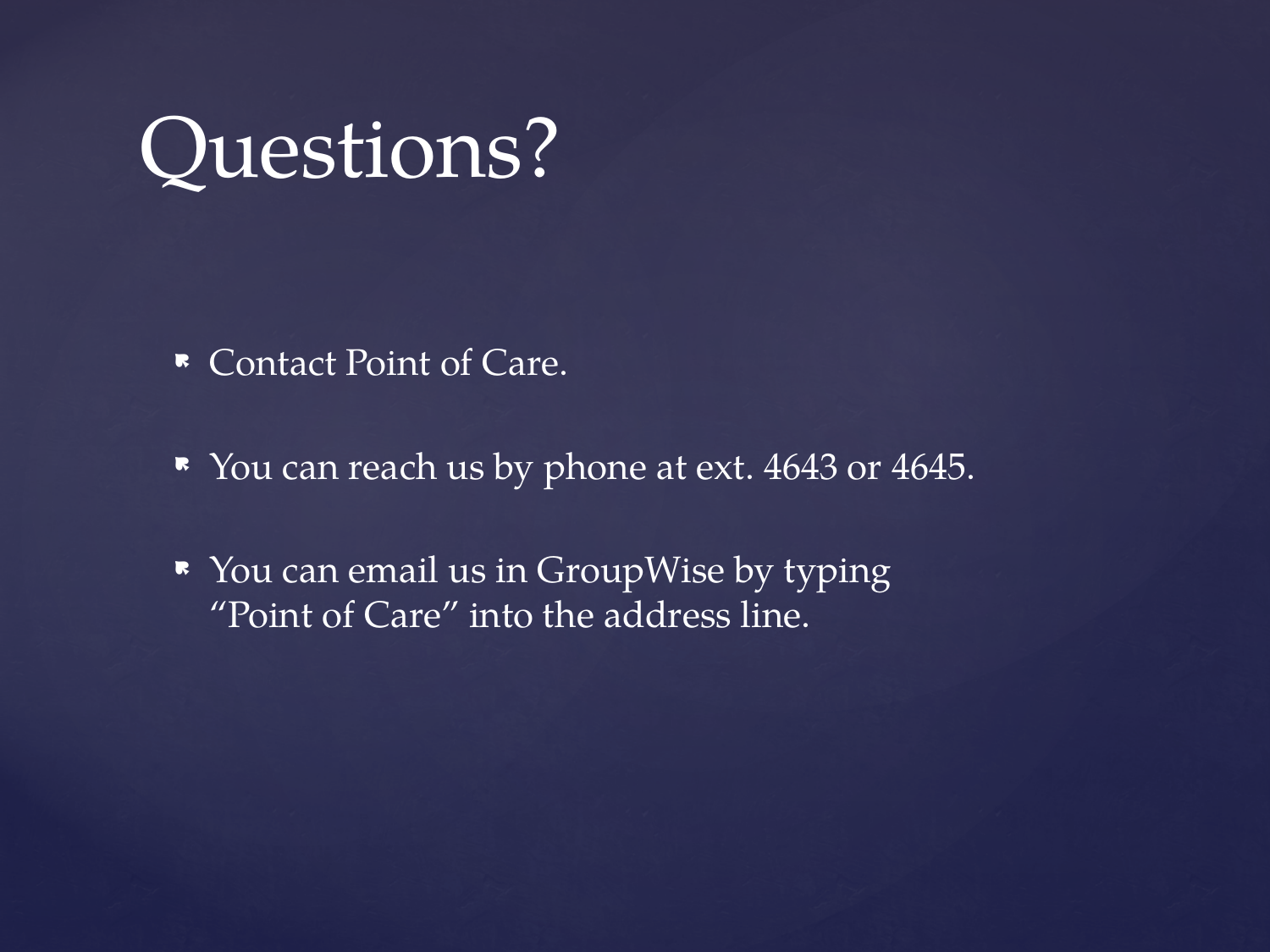

# Questions?
Contact Point of Care.

You can reach us by phone at ext. 4643 or 4645.

You can email us in GroupWise by typing “Point of Care” into the address line.